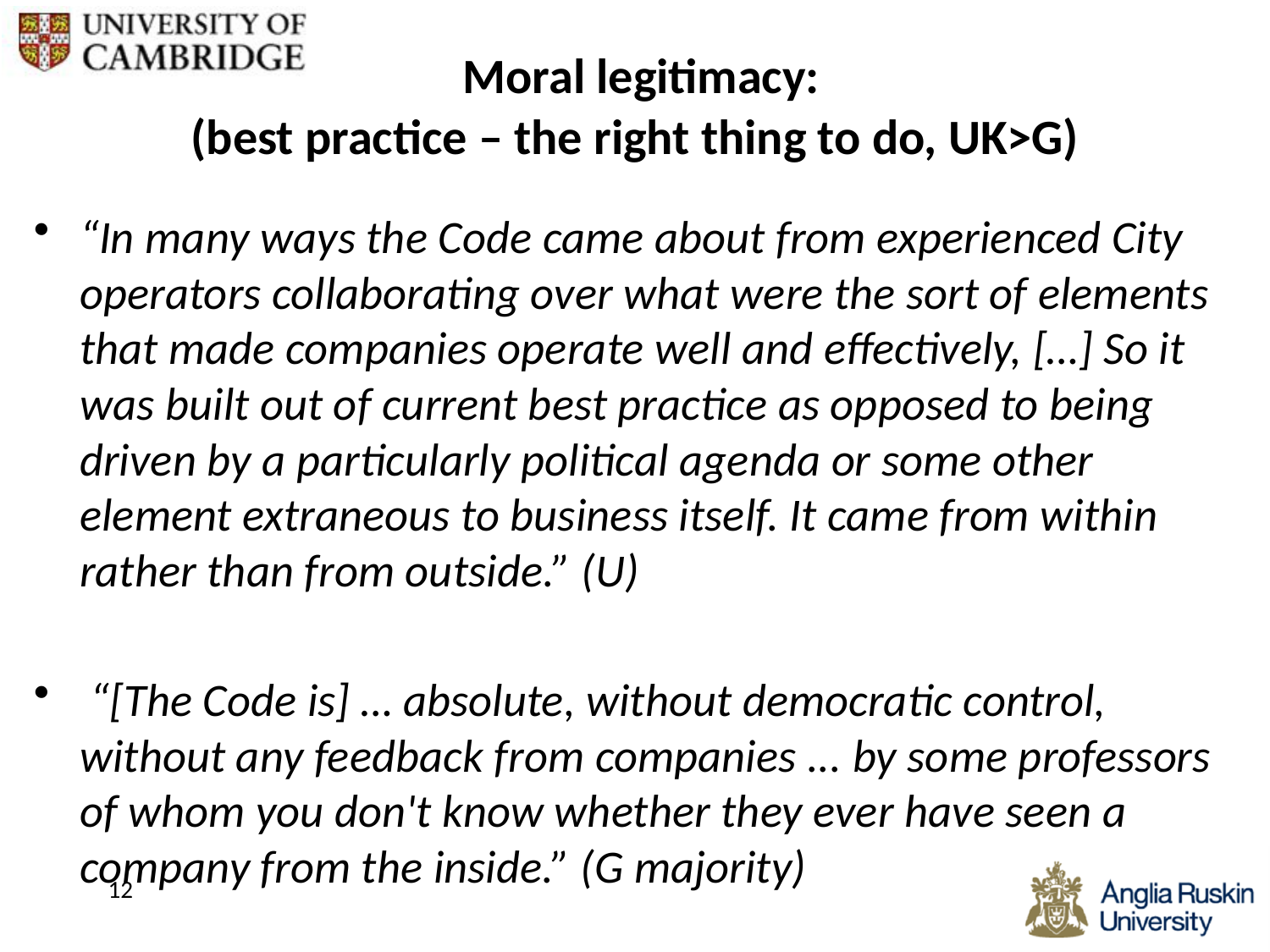

# Moral legitimacy: (best practice – the right thing to do, UK>G)
“In many ways the Code came about from experienced City operators collaborating over what were the sort of elements that made companies operate well and effectively, […] So it was built out of current best practice as opposed to being driven by a particularly political agenda or some other element extraneous to business itself. It came from within rather than from outside.” (U)

 “[The Code is] … absolute, without democratic control, without any feedback from companies ... by some professors of whom you don't know whether they ever have seen a company from the inside.” (G majority)

12